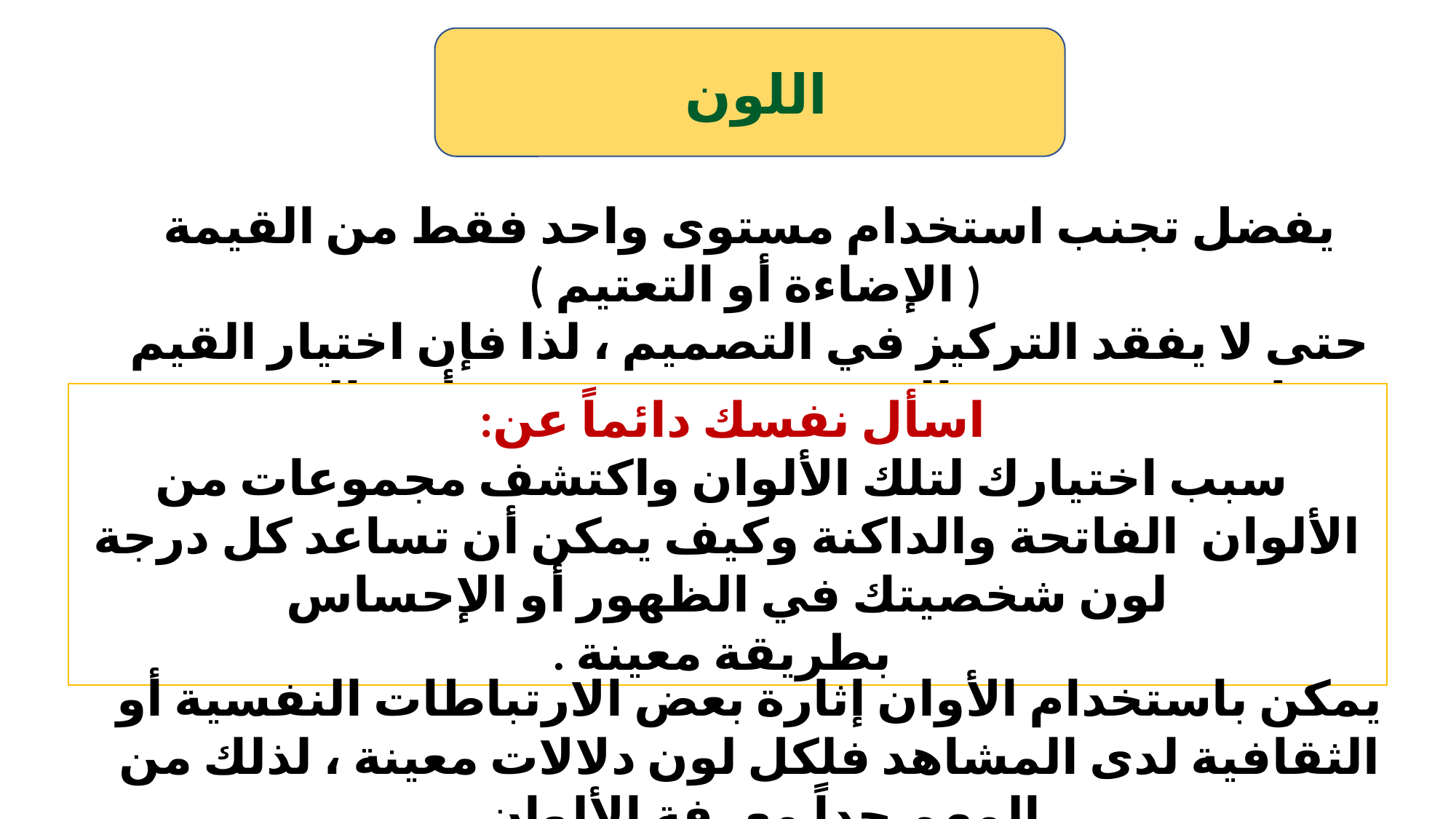

اللون
يفضل تجنب استخدام مستوى واحد فقط من القيمة ( الإضاءة أو التعتيم )
حتى لا يفقد التركيز في التصميم ، لذا فإن اختيار القيم بعناية في تصميم الشخصية سيعزز من تأثير التصميم .
اسأل نفسك دائماً عن:
 سبب اختيارك لتلك الألوان واكتشف مجموعات من الألوان  الفاتحة والداكنة وكيف يمكن أن تساعد كل درجة لون شخصيتك في الظهور أو الإحساس
 بطريقة معينة .
يمكن باستخدام الأوان إثارة بعض الارتباطات النفسية أو الثقافية لدى المشاهد فلكل لون دلالات معينة ، لذلك من المهم جداً معرفة الألوان .